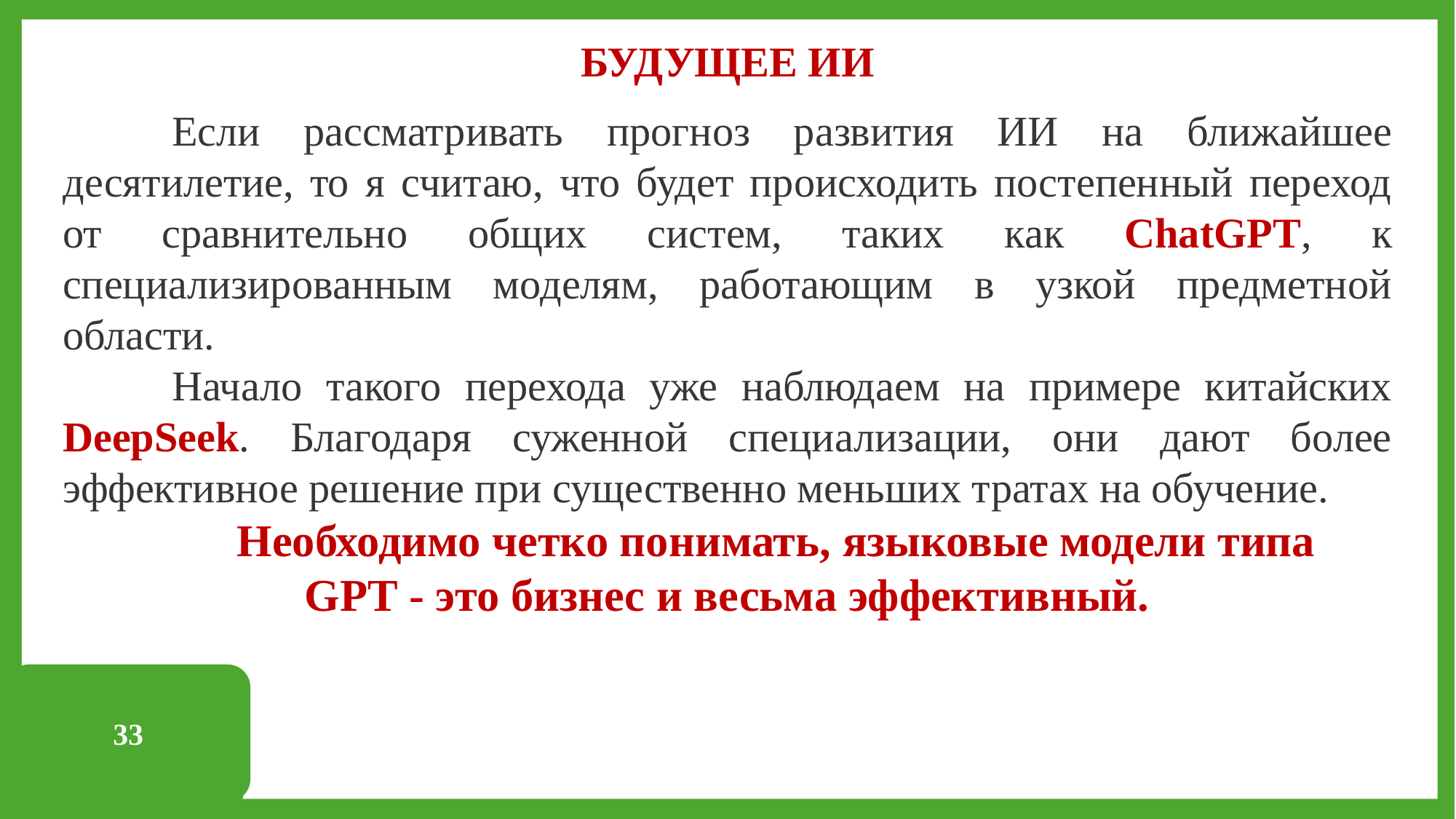

БУДУЩЕЕ ИИ

	Если рассматривать прогноз развития ИИ на ближайшее десятилетие, то я считаю, что будет происходить постепенный переход от сравнительно общих систем, таких как ChatGPT, к специализированным моделям, работающим в узкой предметной области.
	Начало такого перехода уже наблюдаем на примере китайских DeepSeek. Благодаря суженной специализации, они дают более эффективное решение при существенно меньших тратах на обучение.
	Необходимо четко понимать, языковые модели типа
GPT - это бизнес и весьма эффективный.

33